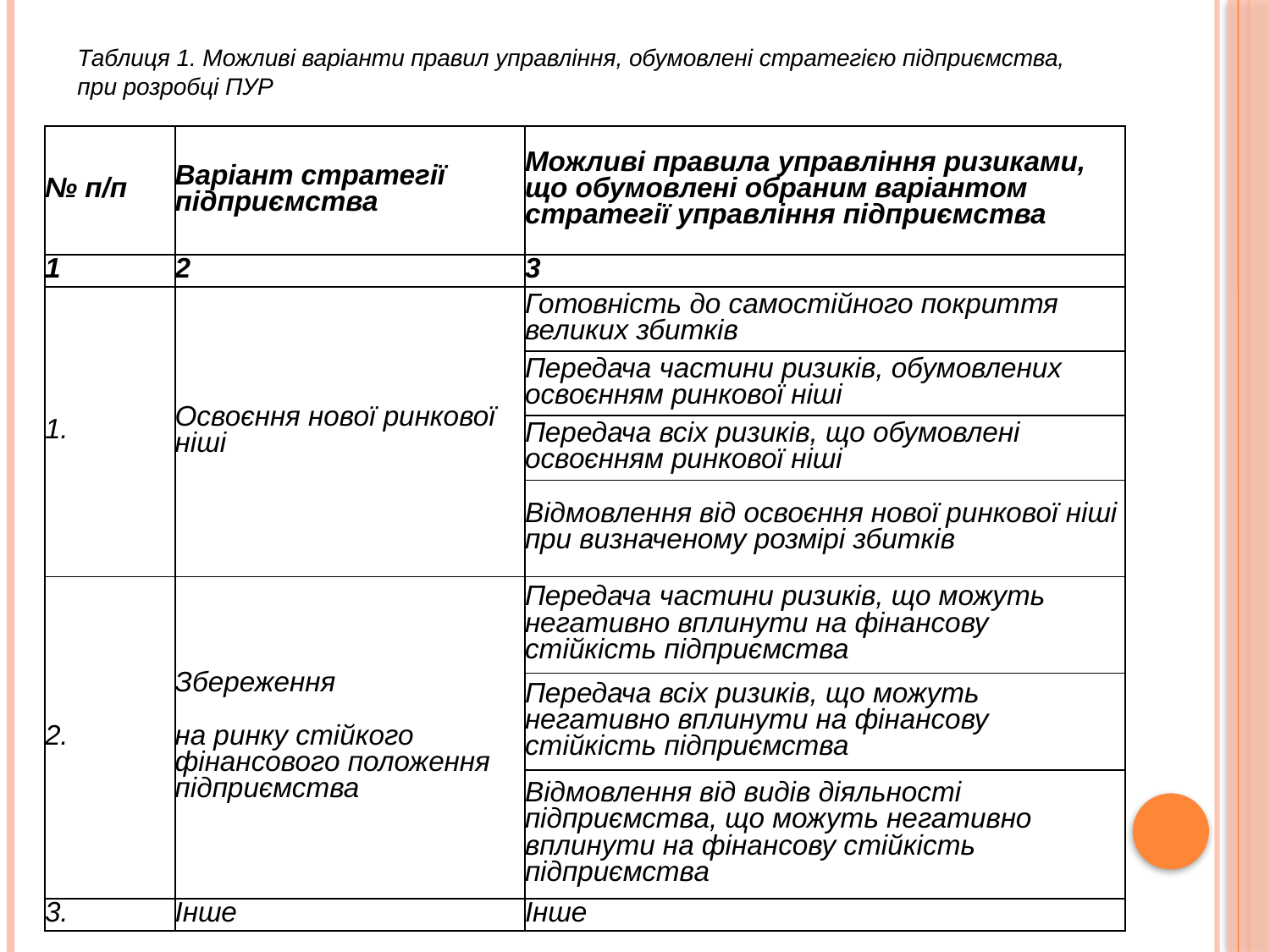

# Таблиця 1. Можливі варіанти правил управління, обумовлені стратегією підприємства, при розробці ПУР
| № п/п | Варіант стратегії підприємства | Можливі правила управління ризиками, що обумовлені обраним варіантом стратегії управління підприємства |
| --- | --- | --- |
| 1 | 2 | 3 |
| 1. | Освоєння нової ринкової ніші | Готовність до самостійного покриття великих збитків |
|  |  | Передача частини ризиків, обумовлених освоєнням ринкової ніші |
|  |  | Передача всіх ризиків, що обумовлені освоєнням ринкової ніші |
|  |  | Відмовлення від освоєння нової ринкової ніші при визначеному розмірі збитків |
| 2. | Збереження на ринку стійкого фінансового положення підприємства | Передача частини ризиків, що можуть негативно вплинути на фінансову стійкість підприємства |
|  |  | Передача всіх ризиків, що можуть негативно вплинути на фінансову стійкість підприємства |
|  |  | Відмовлення від видів діяльності підприємства, що можуть негативно вплинути на фінансову стійкість підприємства |
| 3. | Інше | Інше |